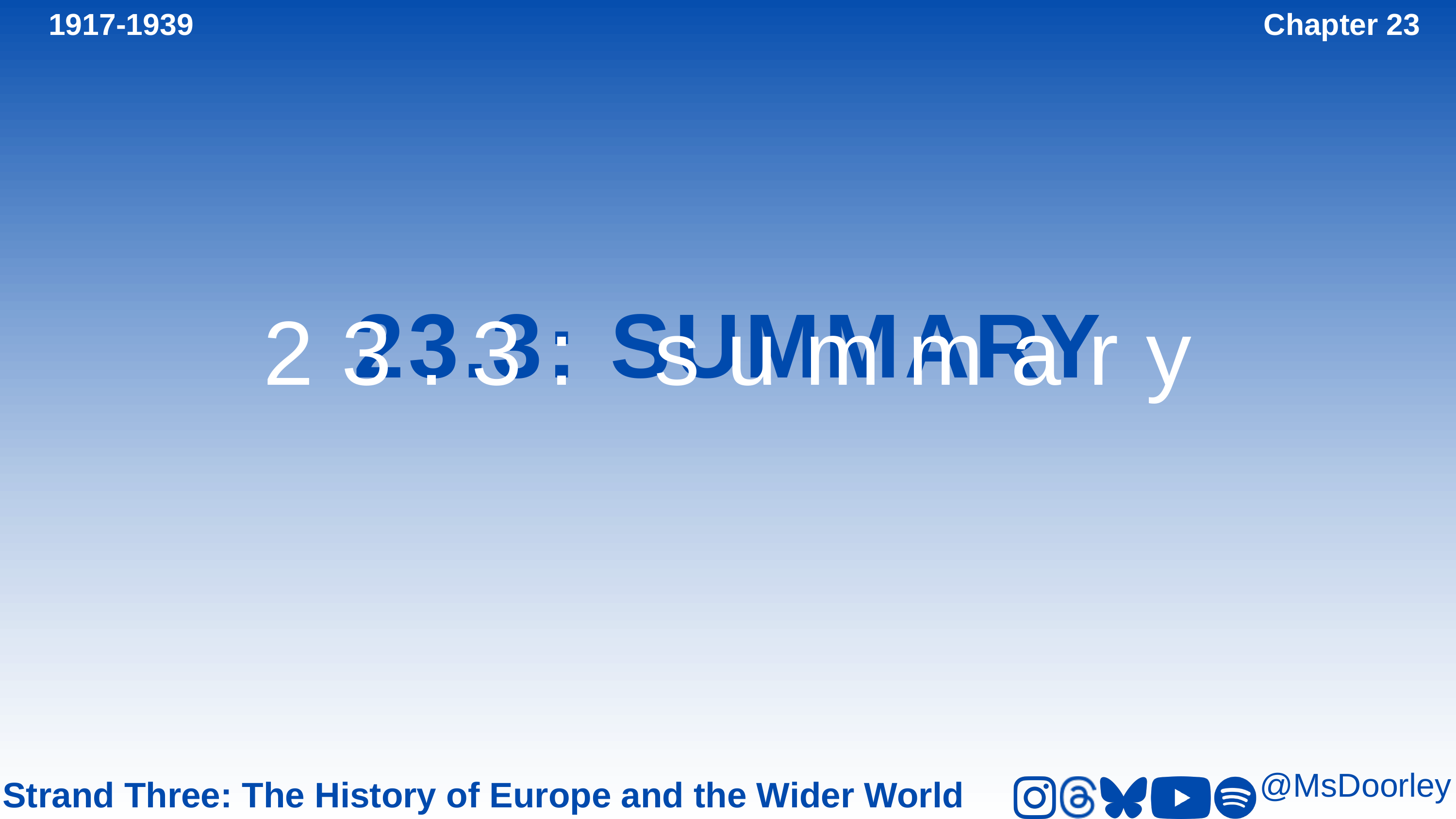

1917-1939
Chapter 23
23.3: SUMMARY
23.3: summary
Strand Three: The History of Europe and the Wider World

@MsDoorley